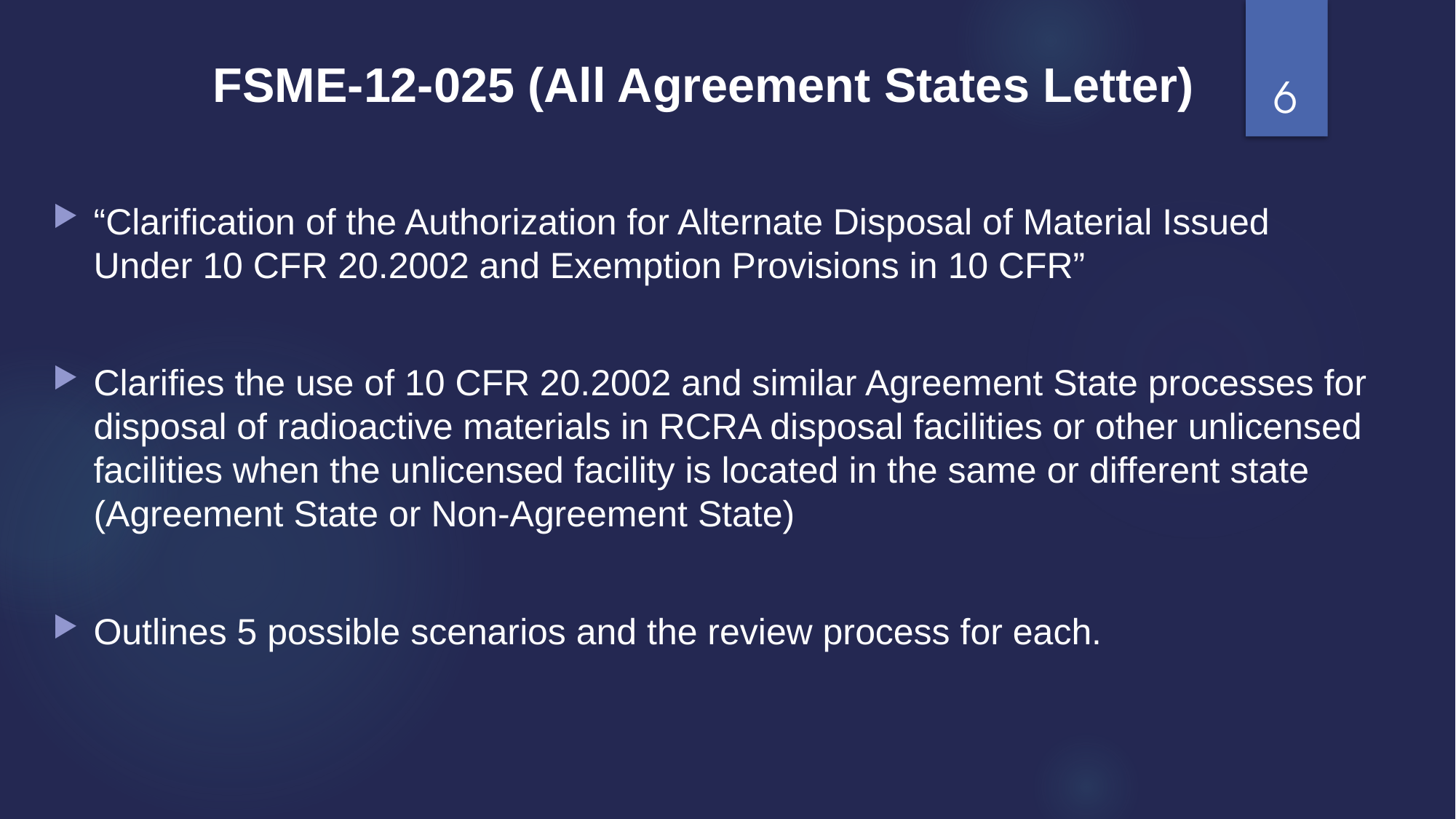

6
# FSME-12-025 (All Agreement States Letter)
“Clarification of the Authorization for Alternate Disposal of Material Issued Under 10 CFR 20.2002 and Exemption Provisions in 10 CFR”

Clarifies the use of 10 CFR 20.2002 and similar Agreement State processes for disposal of radioactive materials in RCRA disposal facilities or other unlicensed facilities when the unlicensed facility is located in the same or different state (Agreement State or Non-Agreement State)

Outlines 5 possible scenarios and the review process for each.